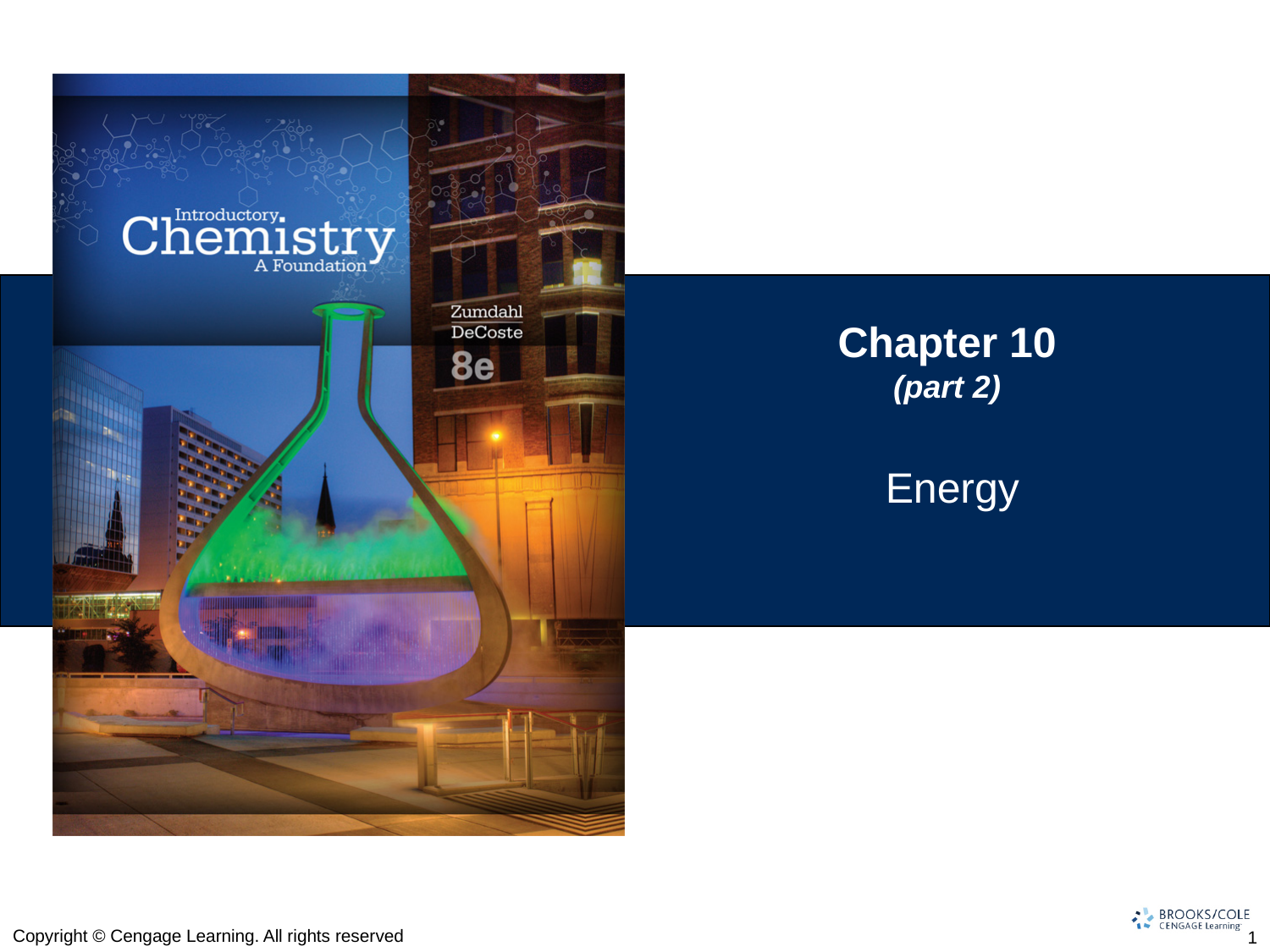

# Chapter 10 (part 2)
Energy
Copyright © Cengage Learning. All rights reserved
1